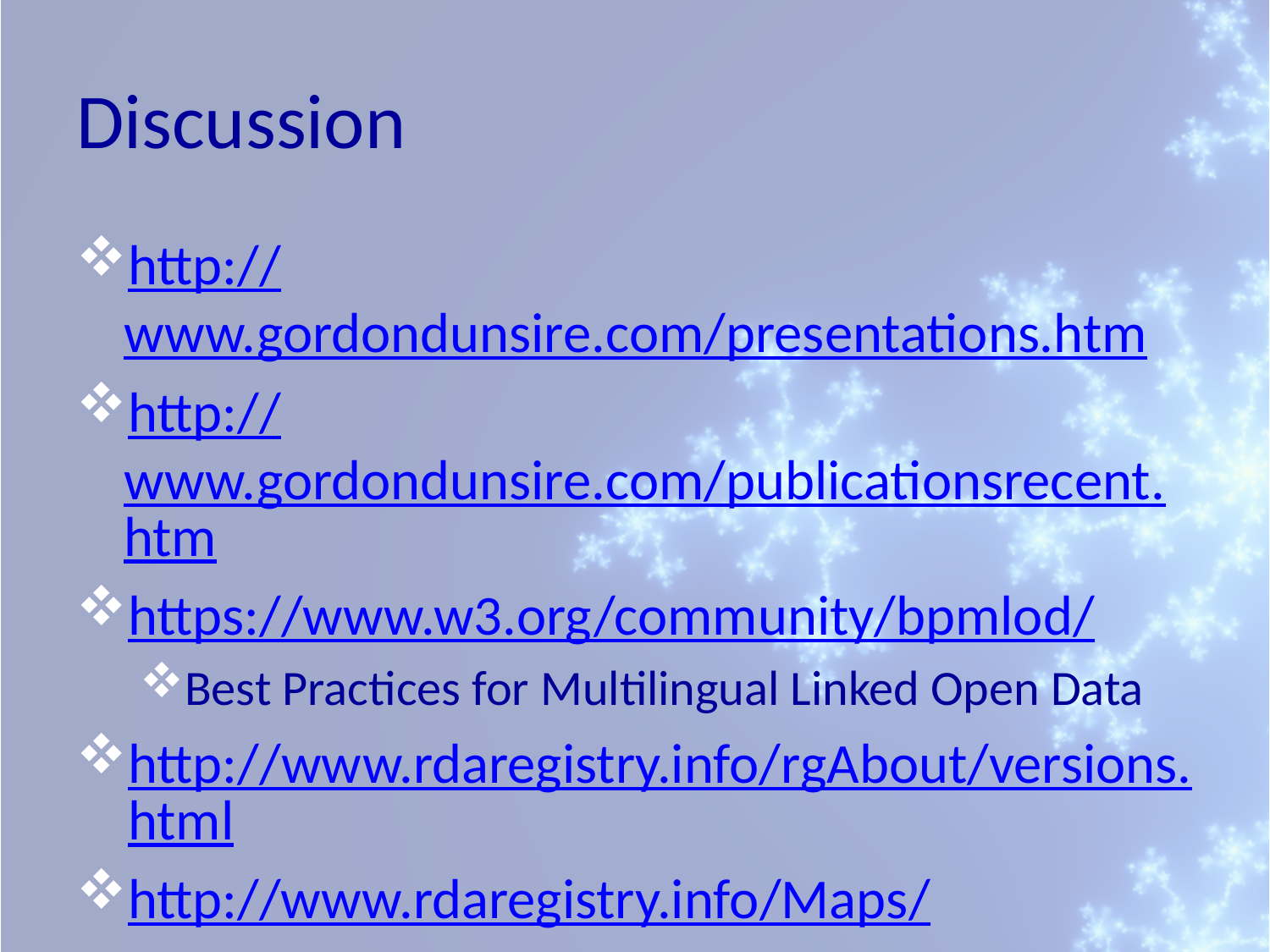

# Discussion
http://www.gordondunsire.com/presentations.htm
http://www.gordondunsire.com/publicationsrecent.htm
https://www.w3.org/community/bpmlod/
Best Practices for Multilingual Linked Open Data
http://www.rdaregistry.info/rgAbout/versions.html
http://www.rdaregistry.info/Maps/